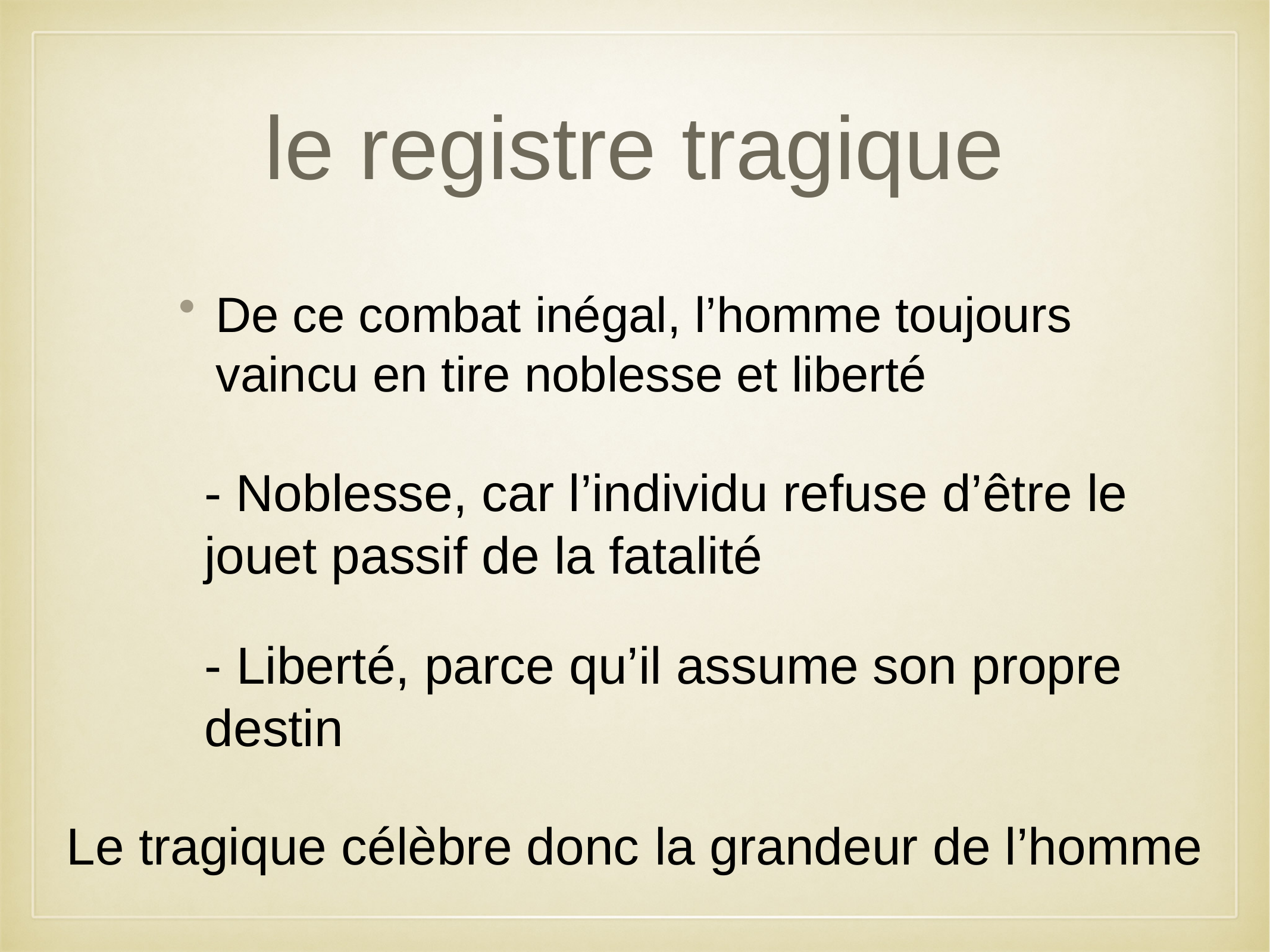

# le registre tragique
De ce combat inégal, l’homme toujours vaincu en tire noblesse et liberté
- Noblesse, car l’individu refuse d’être le jouet passif de la fatalité
- Liberté, parce qu’il assume son propre destin
Le tragique célèbre donc la grandeur de l’homme